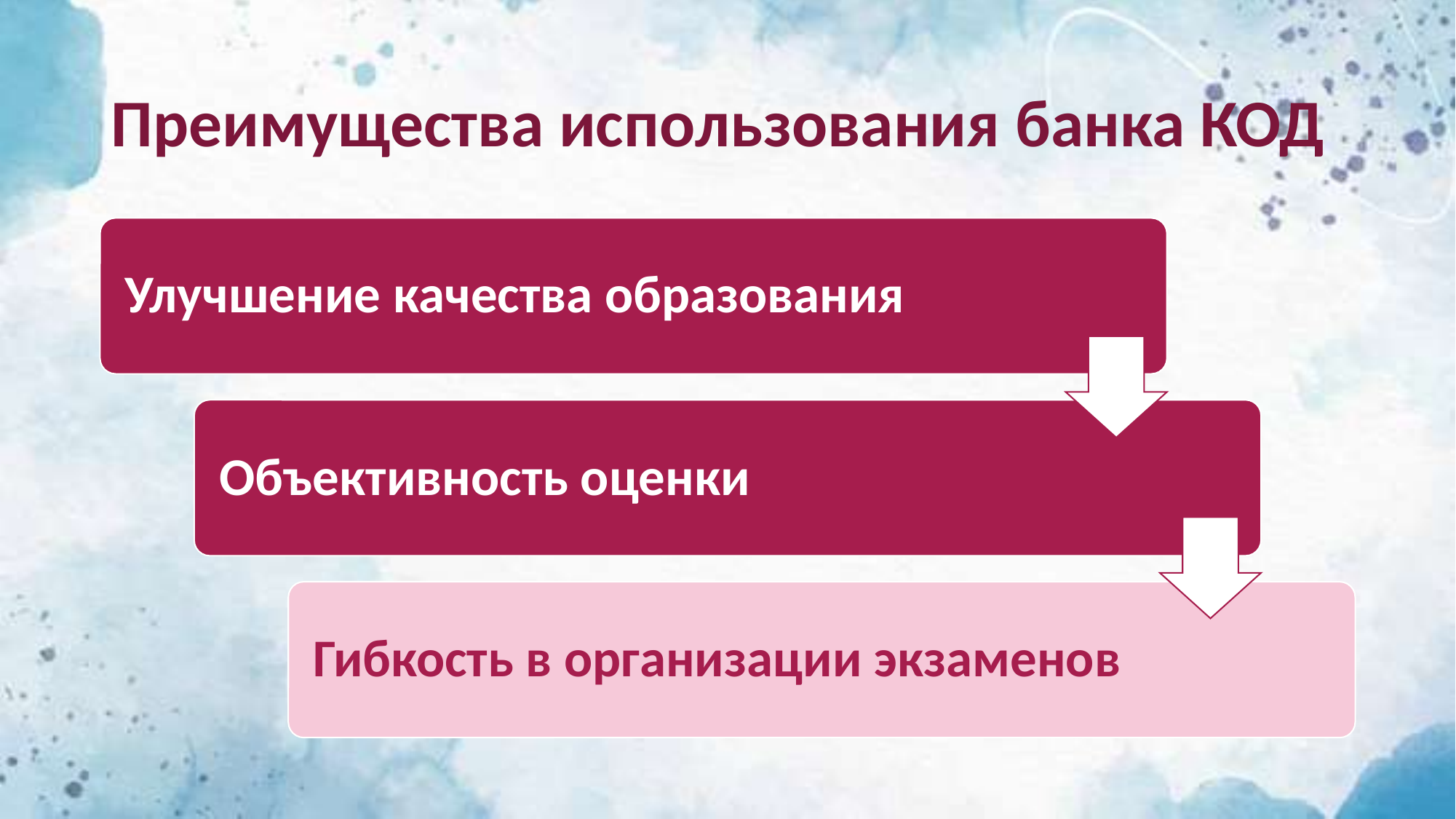

# Преимущества использования банка КОД
Улучшение качества образования
Объективность оценки
Гибкость в организации экзаменов